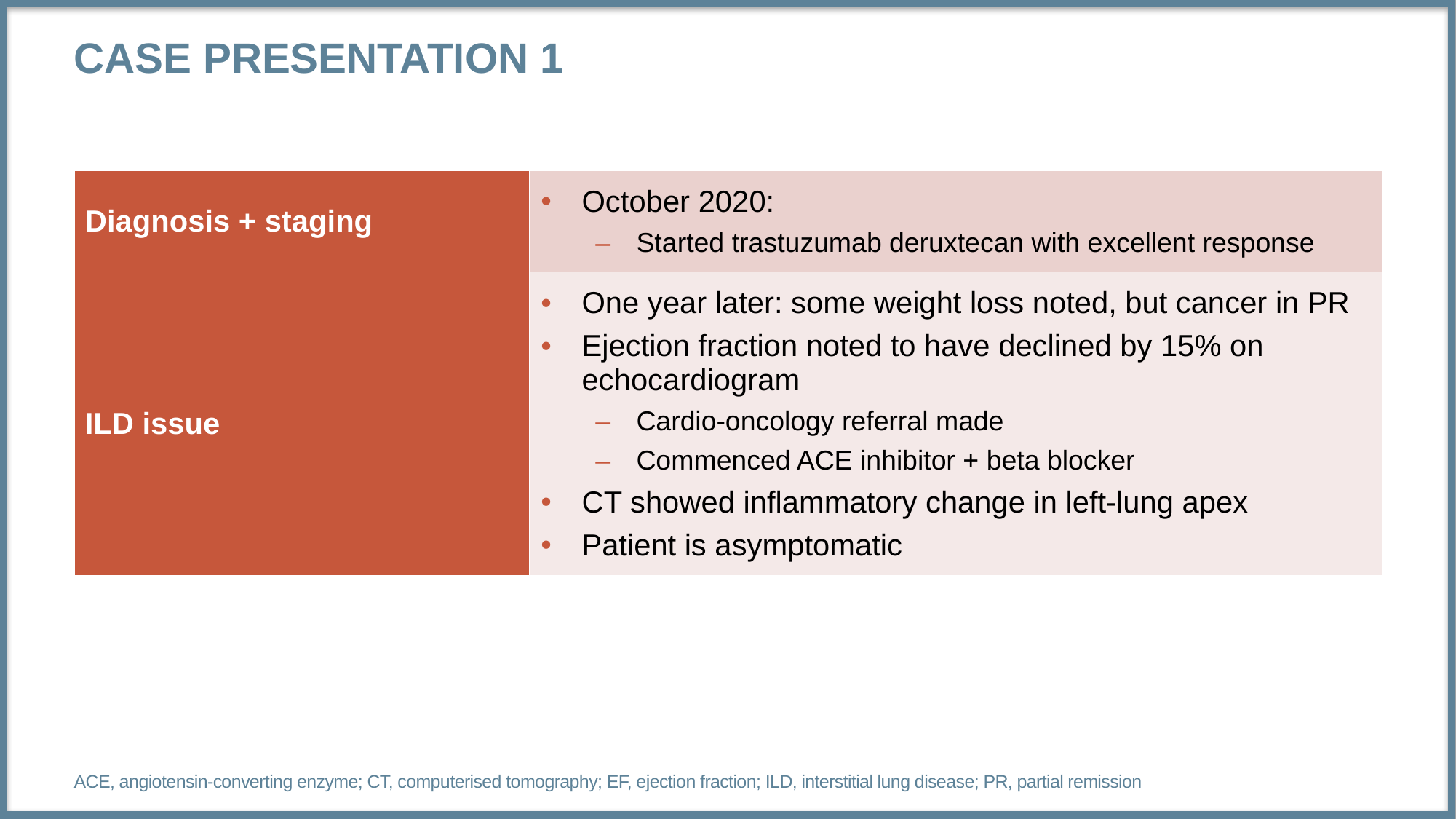

# Case presentation 1
| Diagnosis + staging | October 2020: Started trastuzumab deruxtecan with excellent response |
| --- | --- |
| ILD issue | One year later: some weight loss noted, but cancer in PR Ejection fraction noted to have declined by 15% on echocardiogram Cardio-oncology referral made Commenced ACE inhibitor + beta blocker CT showed inflammatory change in left-lung apex Patient is asymptomatic |
ACE, angiotensin-converting enzyme; CT, computerised tomography; EF, ejection fraction; ILD, interstitial lung disease; PR, partial remission